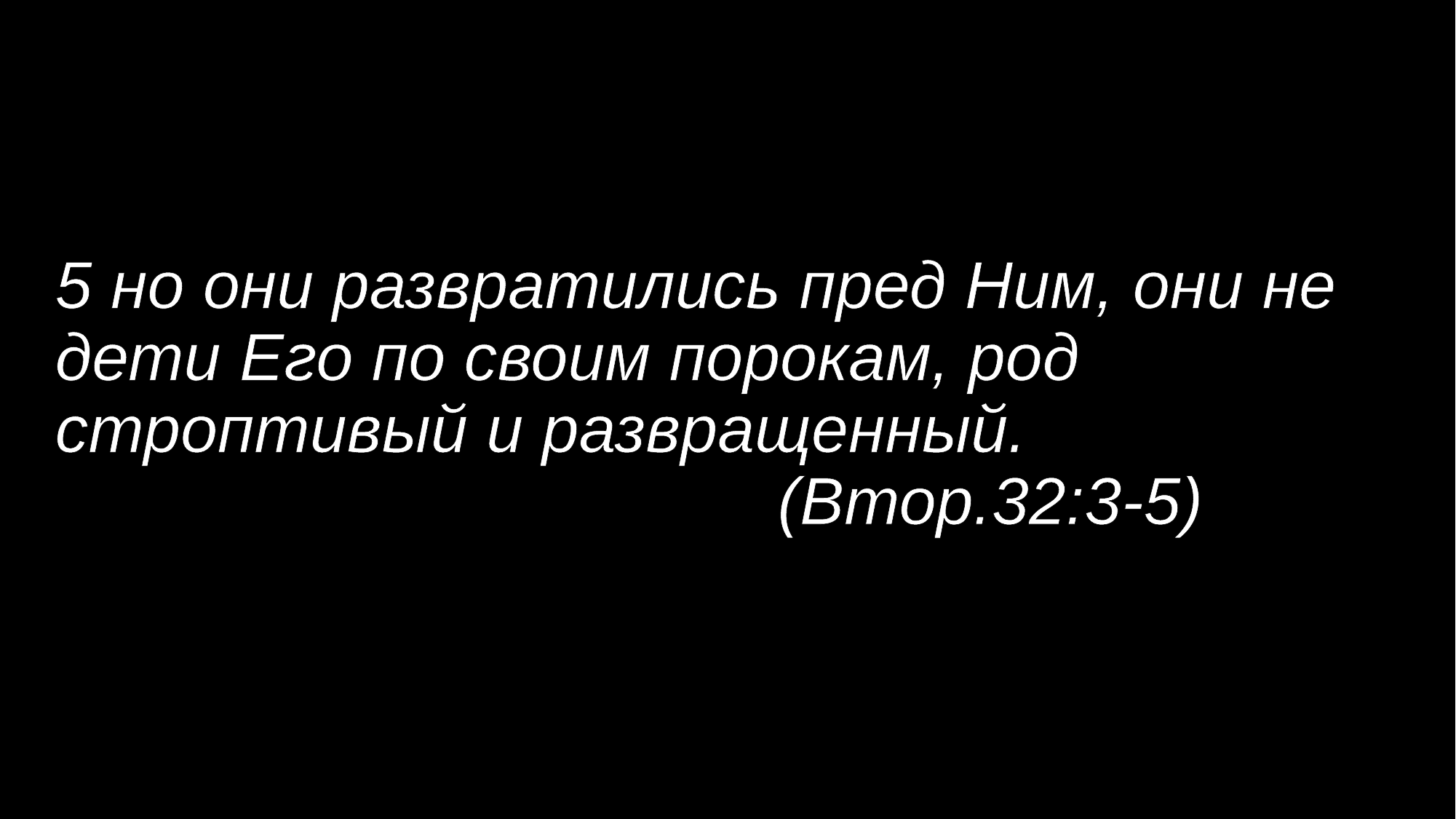

# 5 но они развратились пред Ним, они не дети Его по своим порокам, род строптивый и развращенный. (Втор.32:3-5)